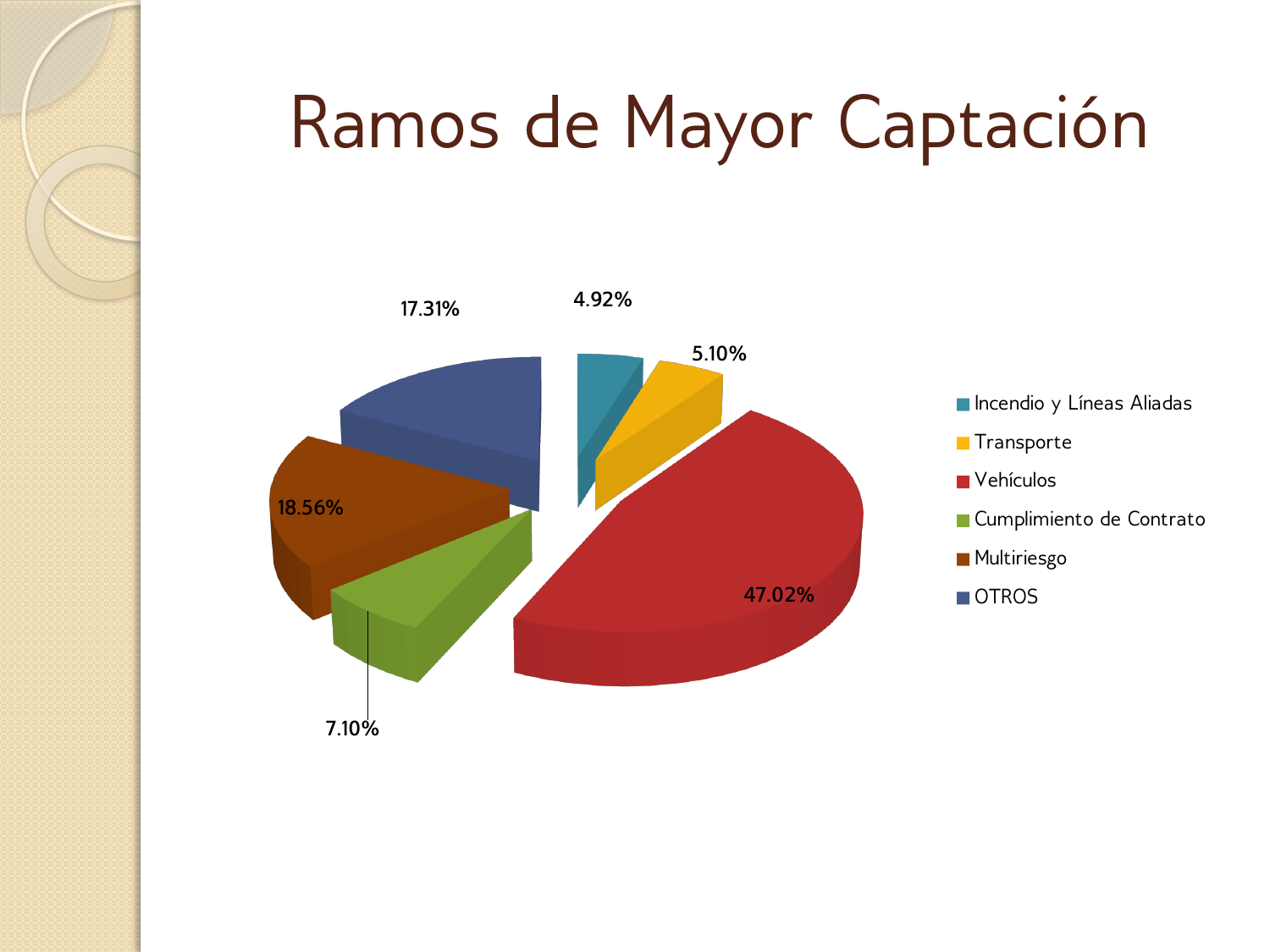

# Ramos de Mayor Captación

[unsupported chart]